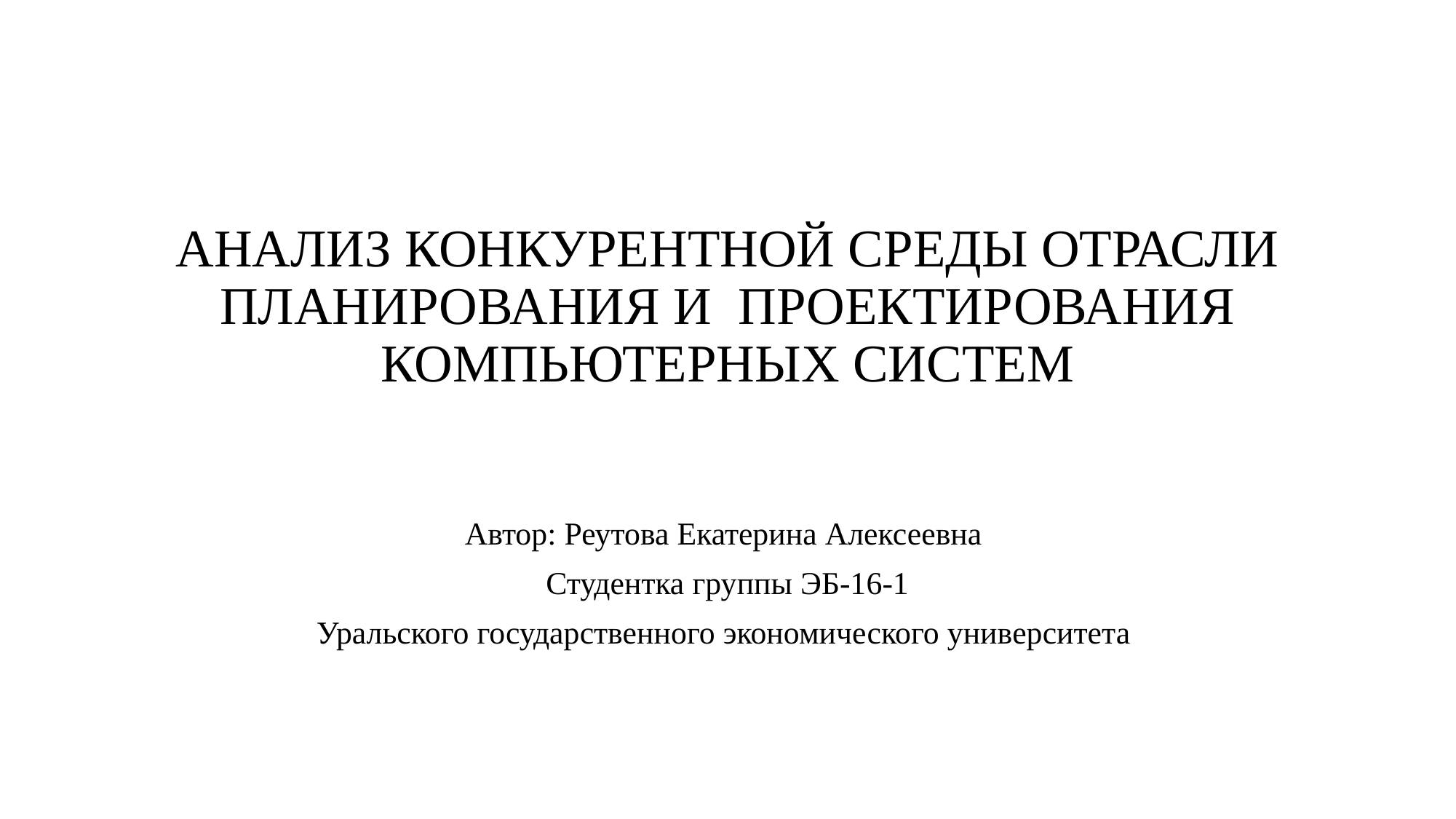

# АНАЛИЗ КОНКУРЕНТНОЙ СРЕДЫ ОТРАСЛИ ПЛАНИРОВАНИЯ И  ПРОЕКТИРОВАНИЯ КОМПЬЮТЕРНЫХ СИСТЕМ
Автор: Реутова Екатерина Алексеевна
Студентка группы ЭБ-16-1
Уральского государственного экономического университета